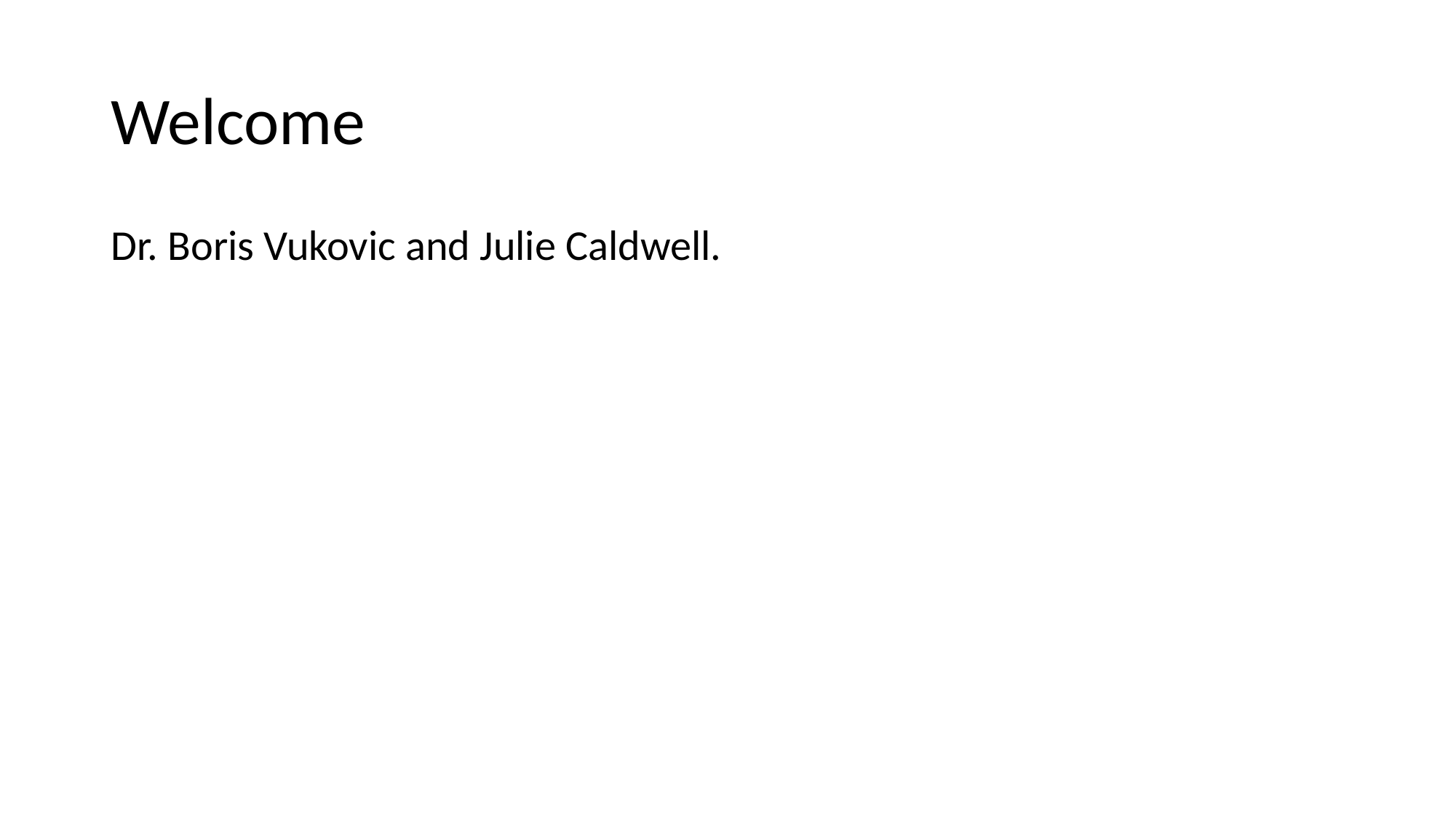

# Welcome
Dr. Boris Vukovic and Julie Caldwell.